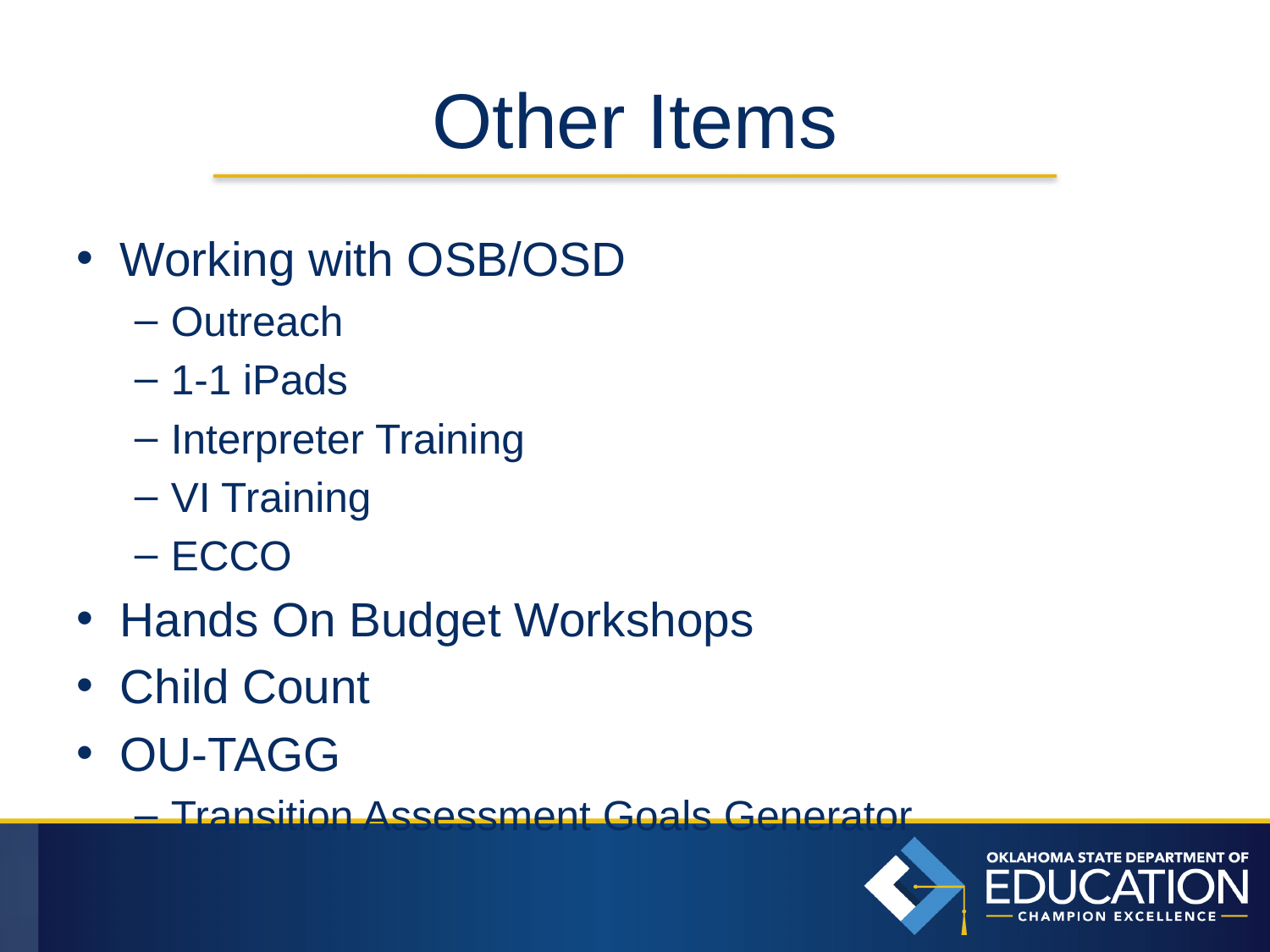

# Other Items
Working with OSB/OSD
Outreach
1-1 iPads
Interpreter Training
VI Training
ECCO
Hands On Budget Workshops
Child Count
OU-TAGG
Transition Assessment Goals Generator